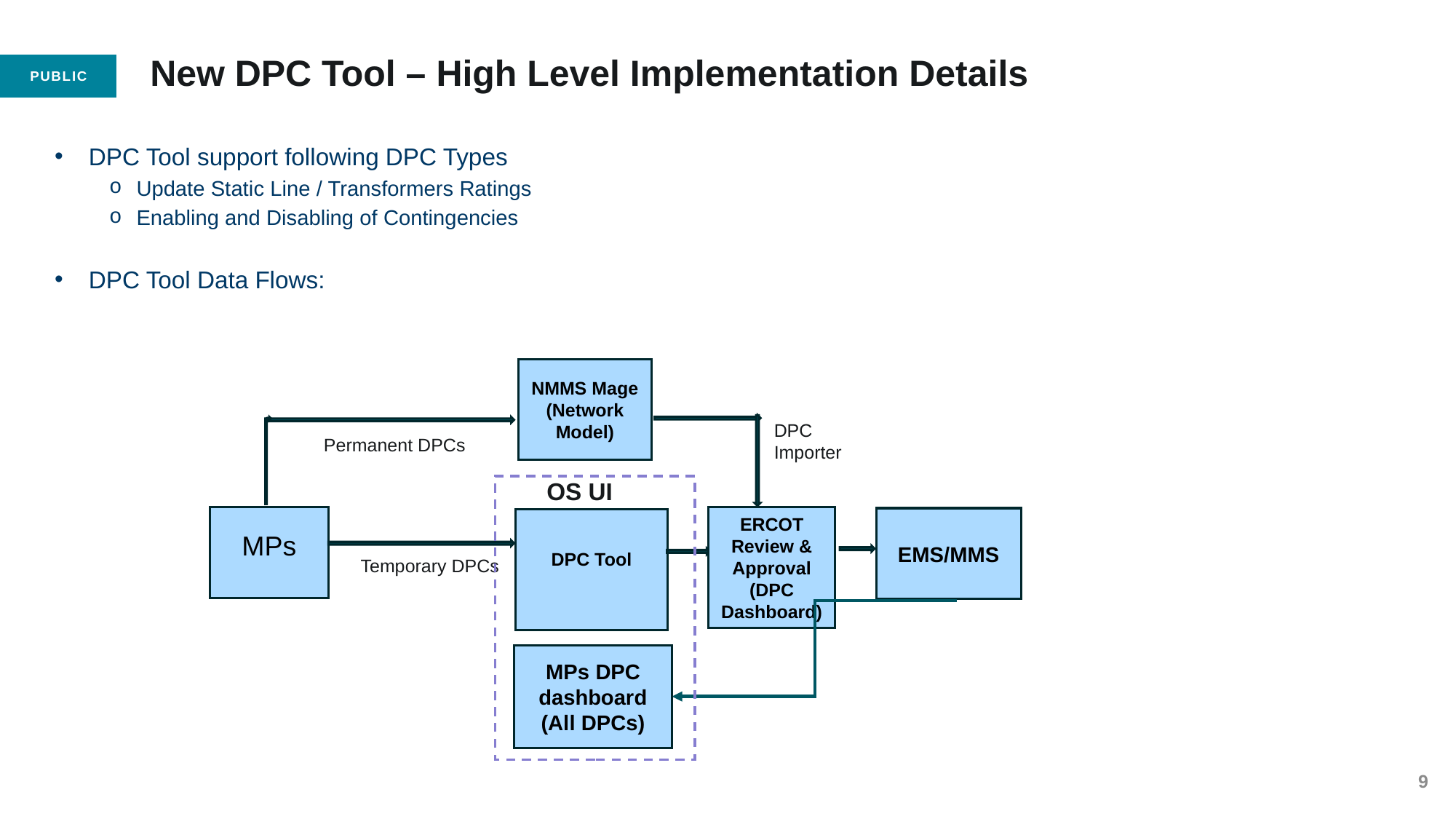

9
# New DPC Tool – High Level Implementation Details

DPC Tool support following DPC Types
Update Static Line / Transformers Ratings
Enabling and Disabling of Contingencies

DPC Tool Data Flows:

NMMS Mage
(Network Model)
DPC
Importer

Permanent DPCs
OS UI

MPs

ERCOT Review & Approval (DPC Dashboard)
EMS/MMS
DPC Tool

Temporary DPCs
MPs DPC dashboard (All DPCs)